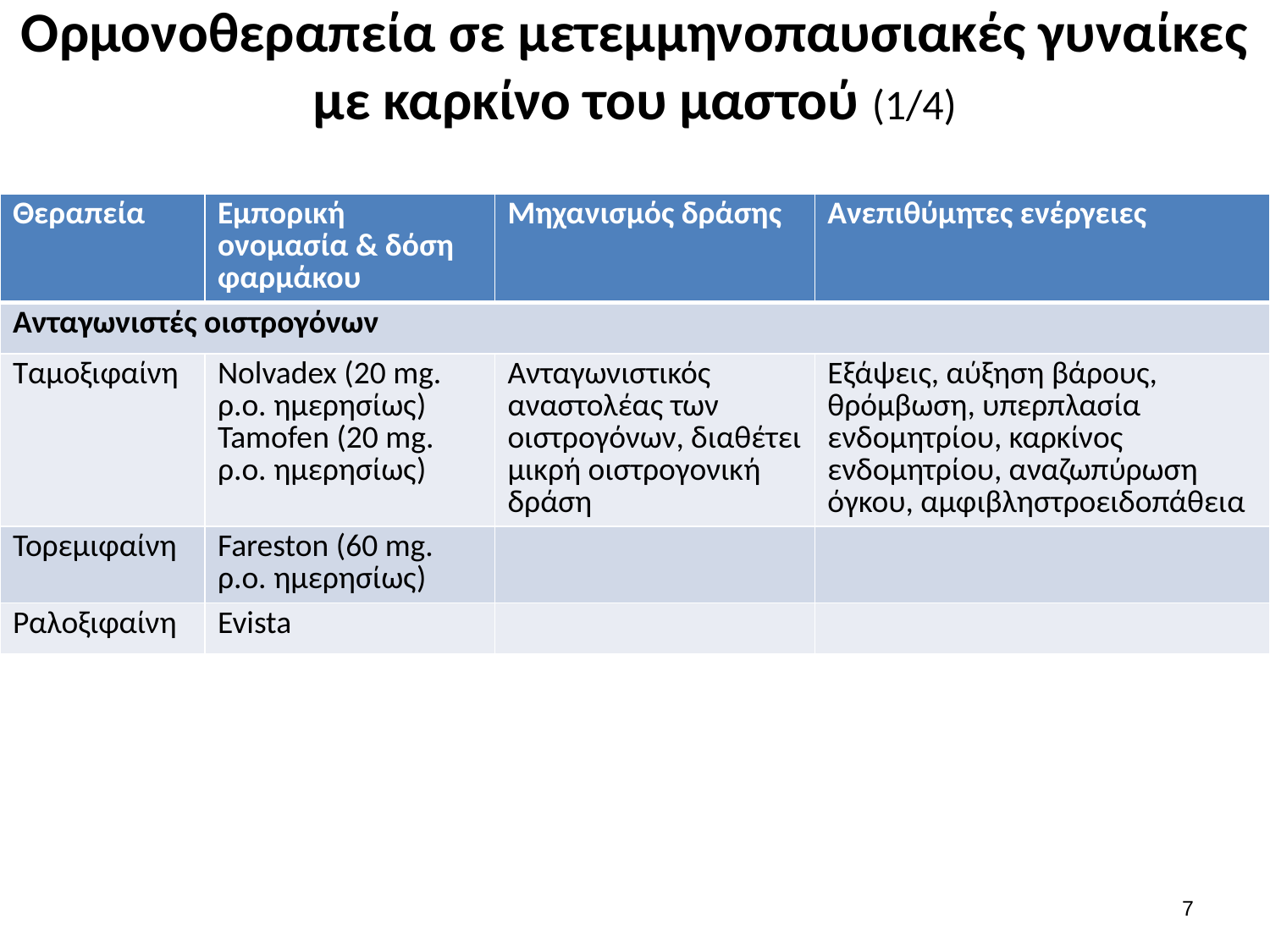

# Ορμονοθεραπεία σε μετεμμηνοπαυσιακές γυναίκες με καρκίνο του μαστού (1/4)
| Θεραπεία | Εμπορική ονομασία & δόση φαρμάκου | Μηχανισμός δράσης | Ανεπιθύμητες ενέργειες |
| --- | --- | --- | --- |
| Ανταγωνιστές οιστρογόνων |  |  |  |
| Ταμοξιφαίνη | Nolvadex (20 mg. ρ.ο. ημερησίως) Tamofen (20 mg. ρ.ο. ημερησίως) | Ανταγωνιστικός αναστολέας των οιστρογόνων, διαθέτει μικρή οιστρογονική δράση | Εξάψεις, αύξηση βάρους, θρόμβωση, υπερπλασία ενδομητρίου, καρκίνος ενδομητρίου, αναζωπύρωση όγκου, αμφιβληστροειδοπάθεια |
| Τορεμιφαίνη | Fareston (60 mg. ρ.ο. ημερησίως) |  |  |
| Ραλοξιφαίνη | Evista |  |  |
7